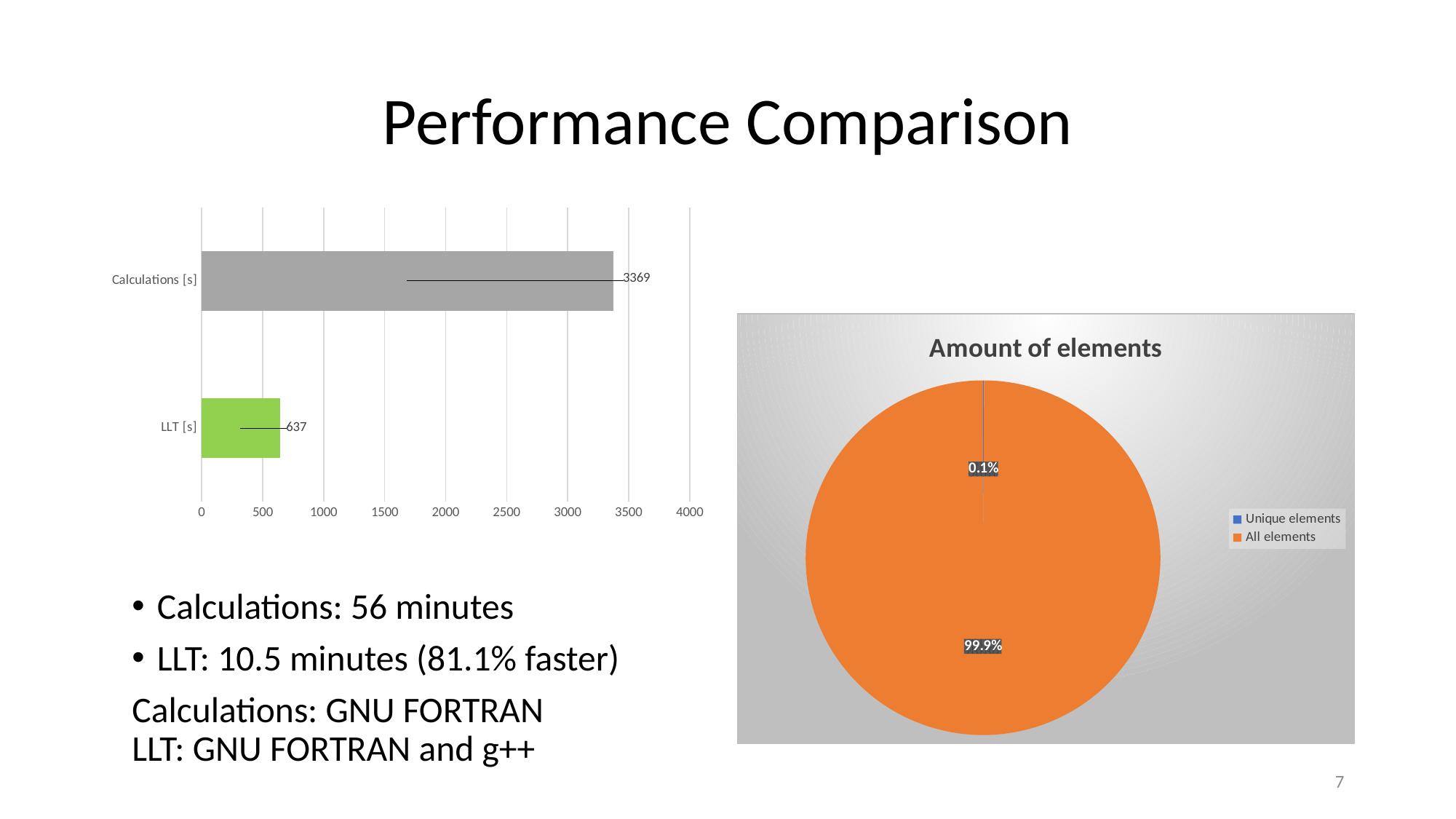

# Performance Comparison

### Chart

| Category |  |  |
|---|---|---|
| LLT [s] | 637.0 | None |
| Calculations [s] | 3369.0 | None |

### Chart: Amount of elements

| Category |  |
|---|---|
| Unique elements | 0.001 |
| All elements | 0.999 |
Calculations: 56 minutes
LLT: 10.5 minutes (81.1% faster)
Calculations: GNU FORTRAN
LLT: GNU FORTRAN and g++

7